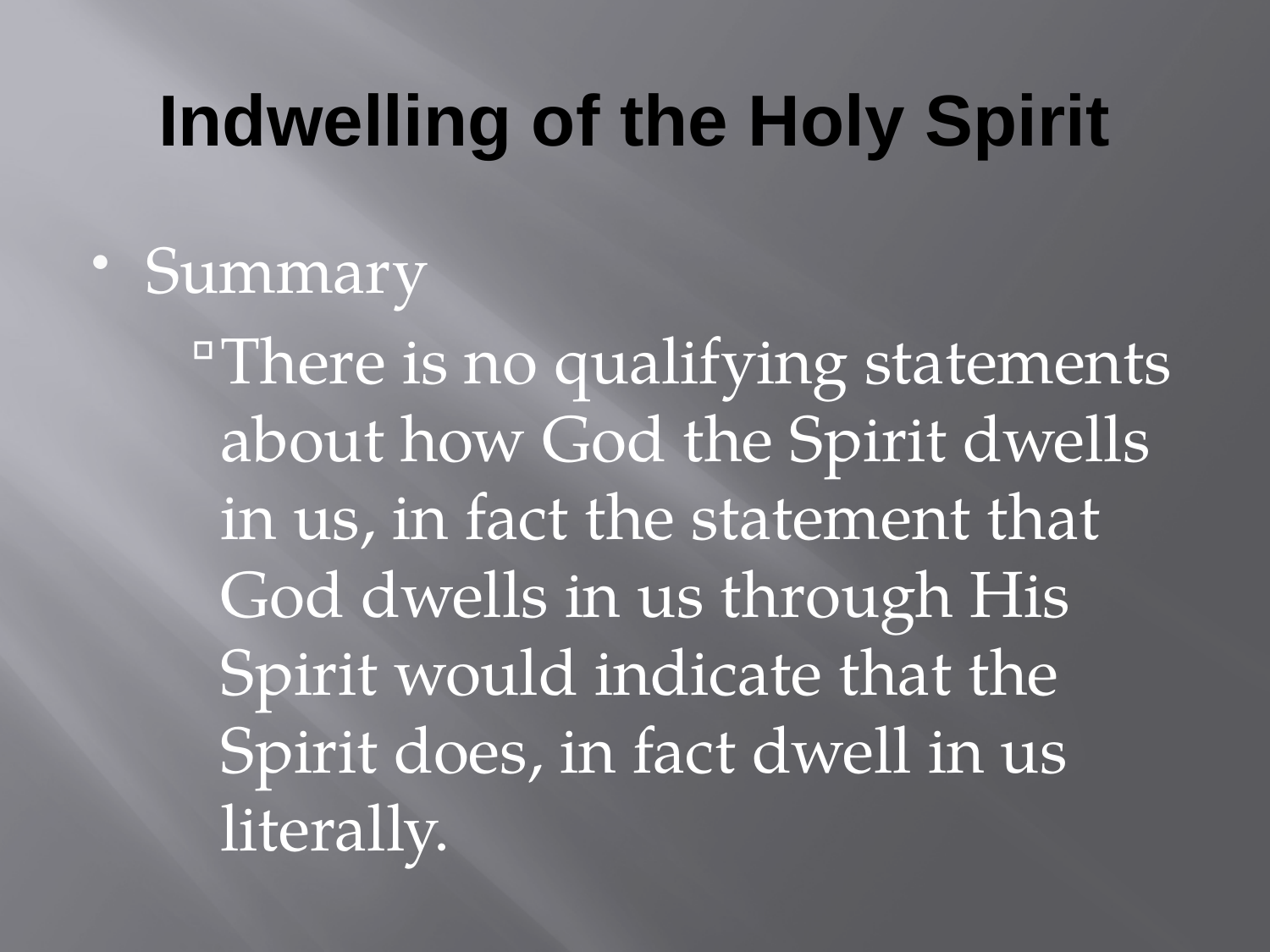

# Indwelling of the Holy Spirit
Summary
There is no qualifying statements about how God the Spirit dwells in us, in fact the statement that God dwells in us through His Spirit would indicate that the Spirit does, in fact dwell in us literally.